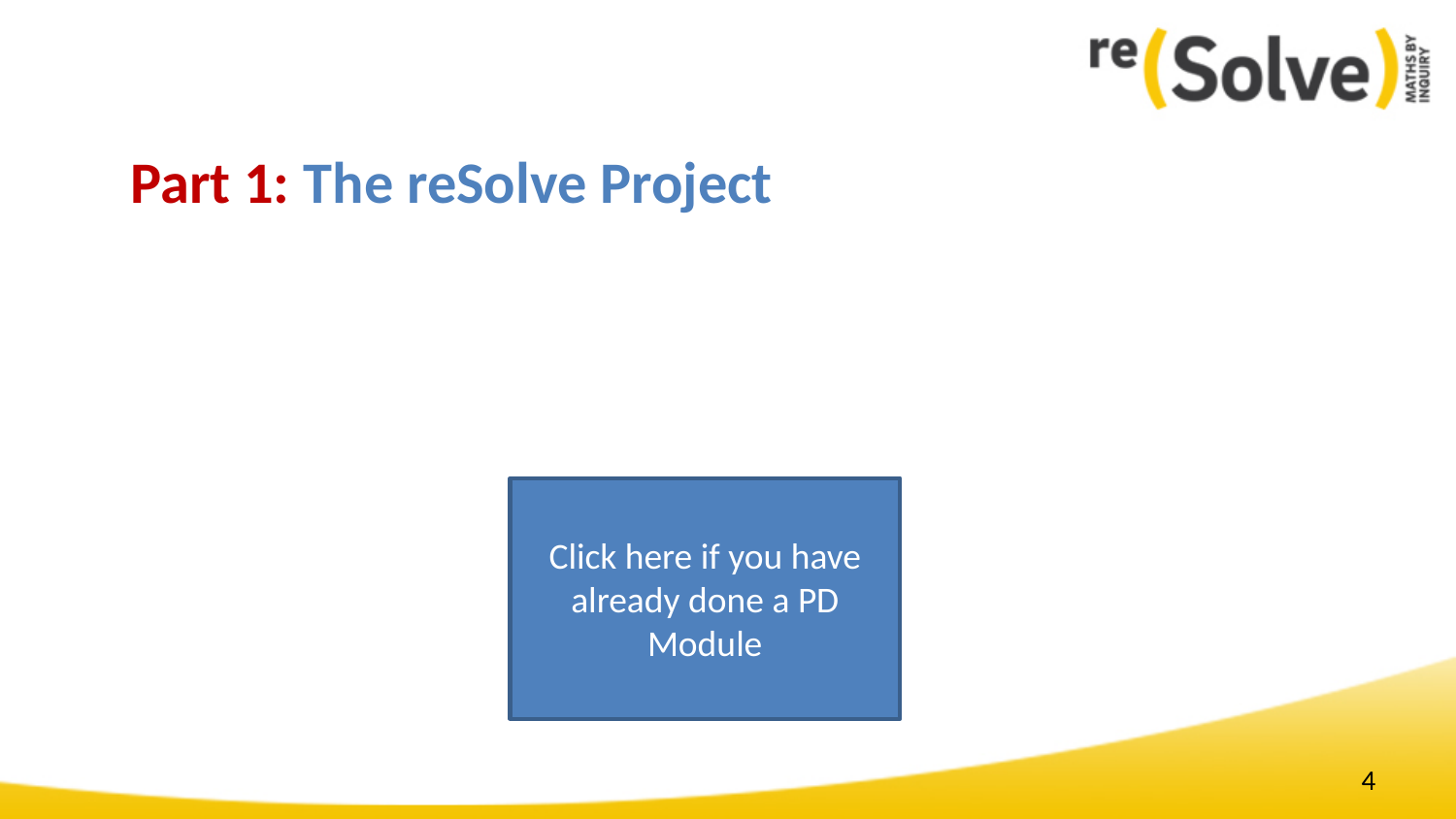

# Part 1: The reSolve Project
Click here if you have already done a PD Module
4